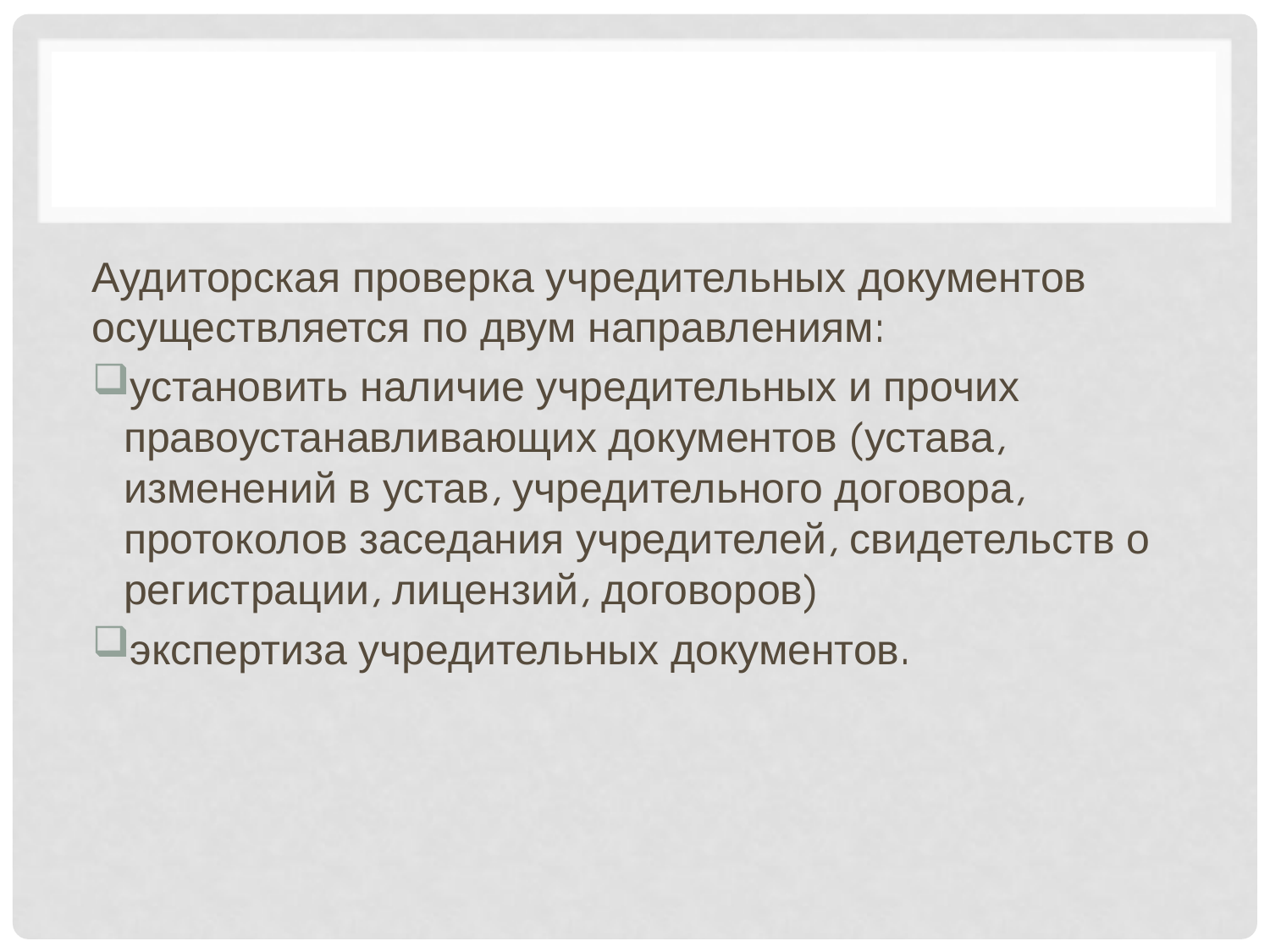

Аудиторская проверка учредительных документов осуществляется по двум направлениям:
установить наличие учредительных и прочих правоустанавливающих документов (устава, изменений в устав, учредительного договора, протоколов заседания учредителей, свидетельств о регистрации, лицензий, договоров)
экспертиза учредительных документов.